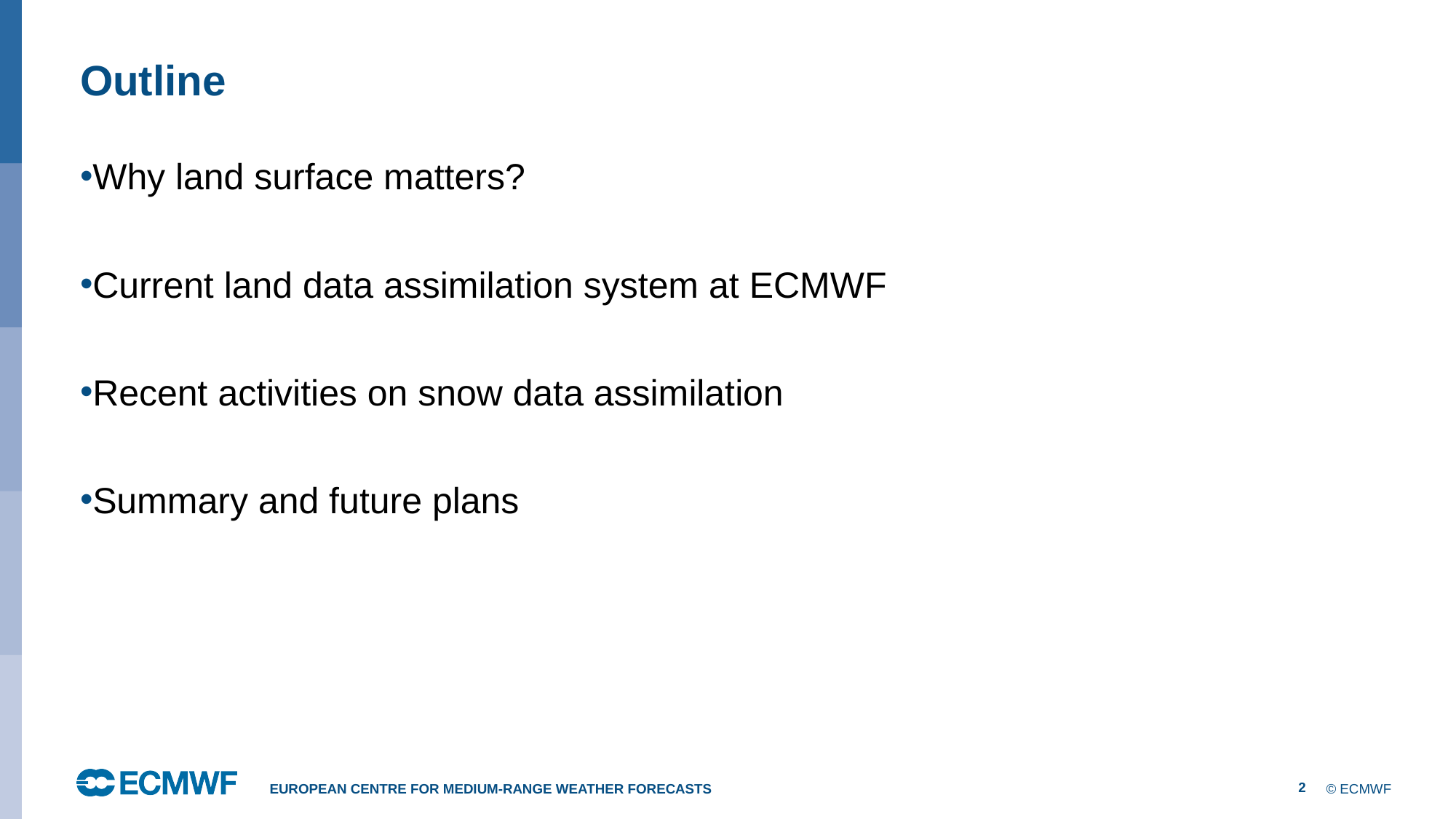

# Outline
Why land surface matters?

Current land data assimilation system at ECMWF

Recent activities on snow data assimilation

Summary and future plans
2